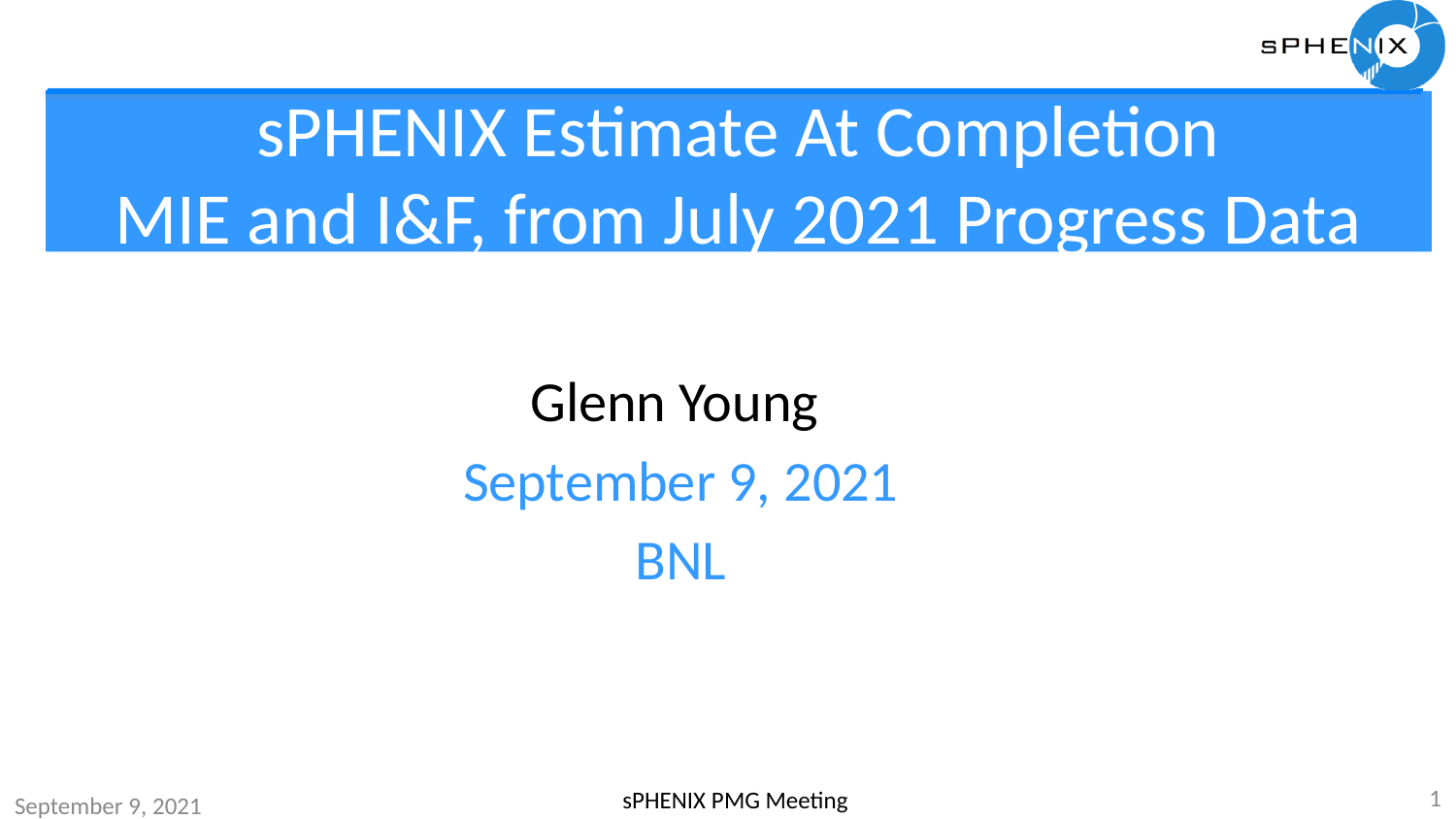

# sPHENIX Estimate At Completion MIE and I&F, from July 2021 Progress Data
Glenn Young
September 9, 2021
BNL
1
sPHENIX PMG Meeting
September 9, 2021